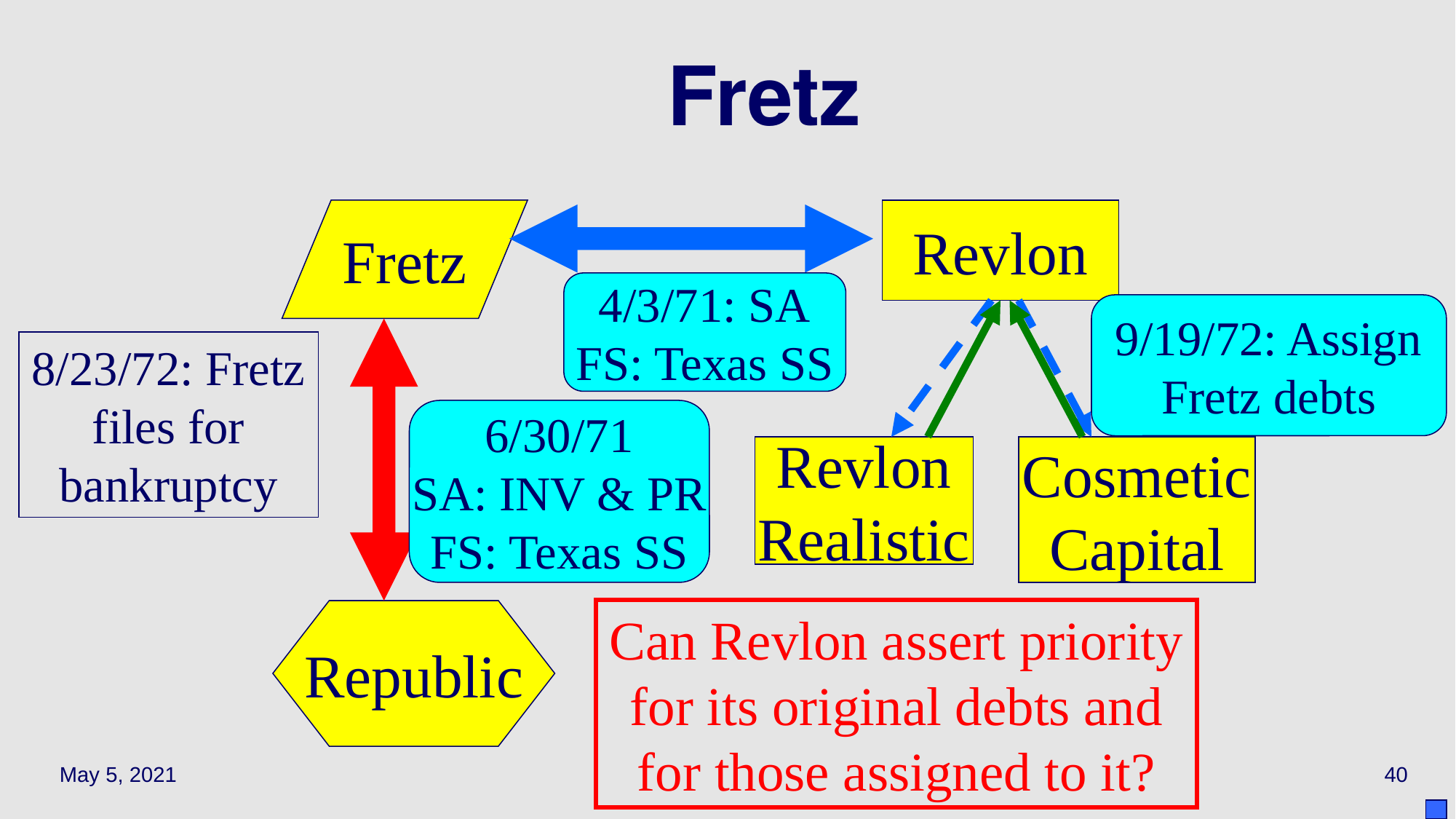

# Fretz
Fretz
Revlon

Revlon
Realistic
Cosmetic
Capital

4/3/71: SA
FS: Texas SS
9/19/72: Assign Fretz debts

8/23/72: Fretz files for bankruptcy
6/30/71
SA: INV & PR
FS: Texas SS
Can Revlon assert priority for its original debts and for those assigned to it?
Republic
May 5, 2021
40